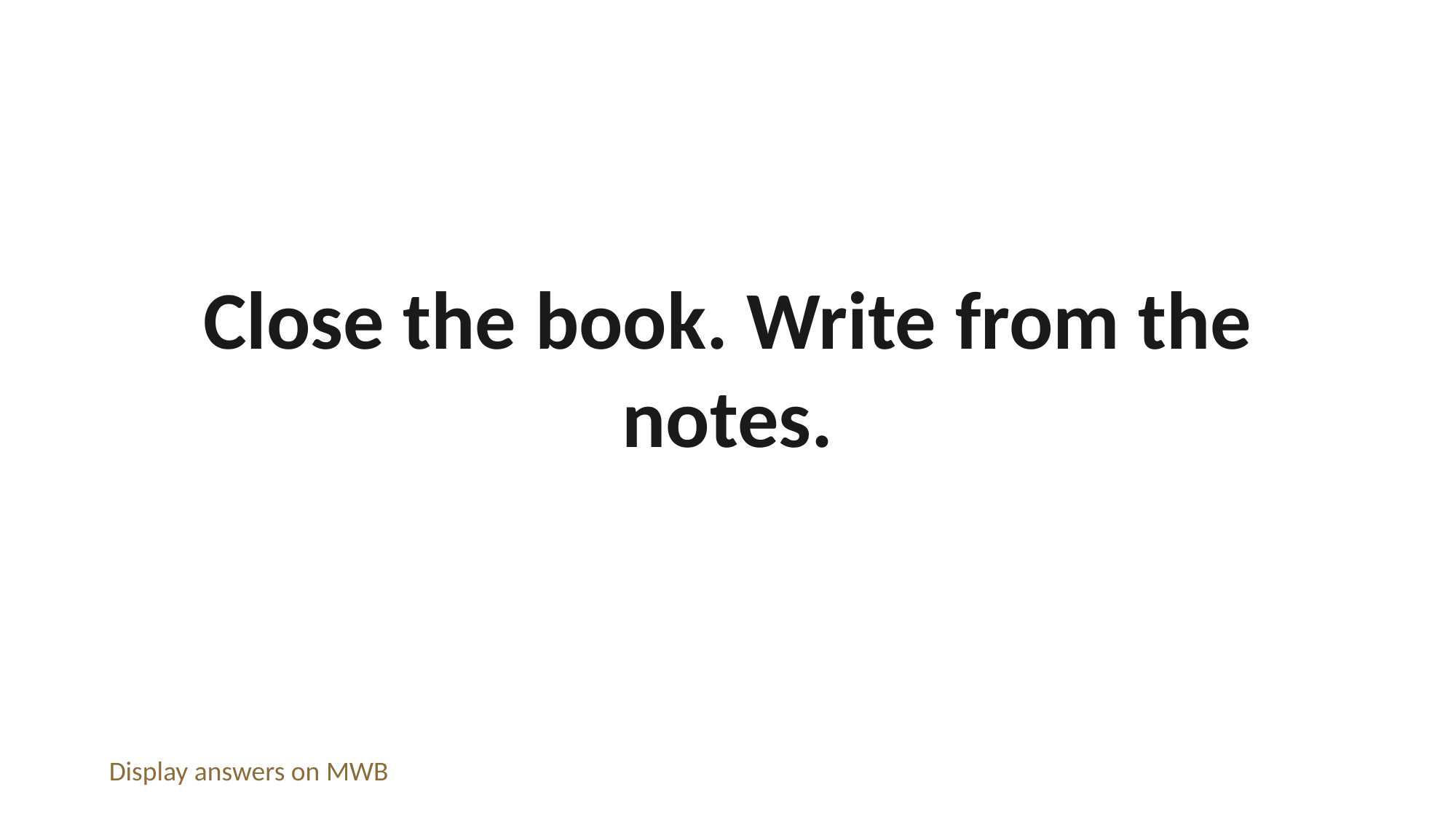

Close the book. Write from the notes.
Display answers on MWB